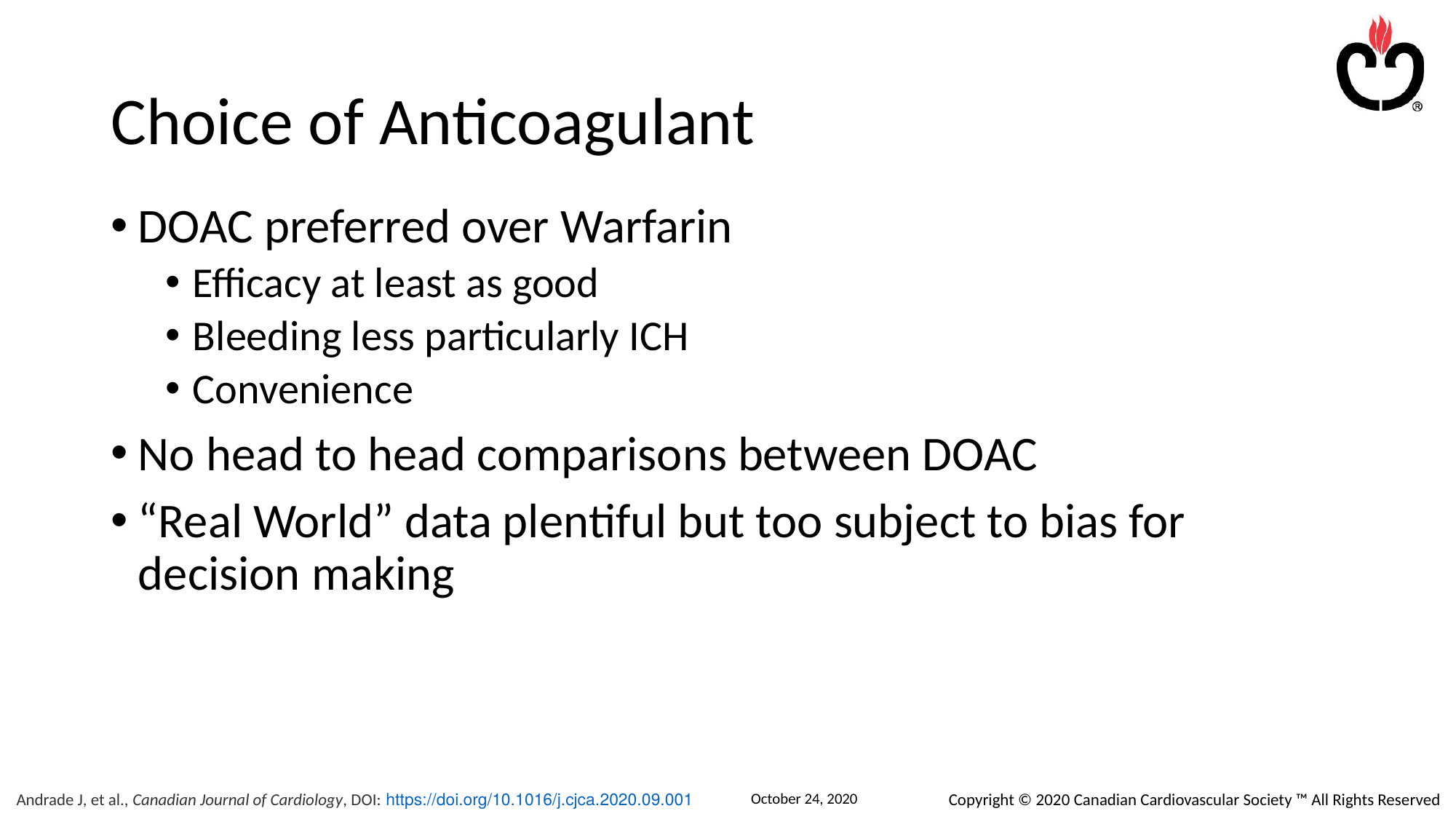

# Choice of Anticoagulant
DOAC preferred over Warfarin
Efficacy at least as good
Bleeding less particularly ICH
Convenience
No head to head comparisons between DOAC
“Real World” data plentiful but too subject to bias for decision making